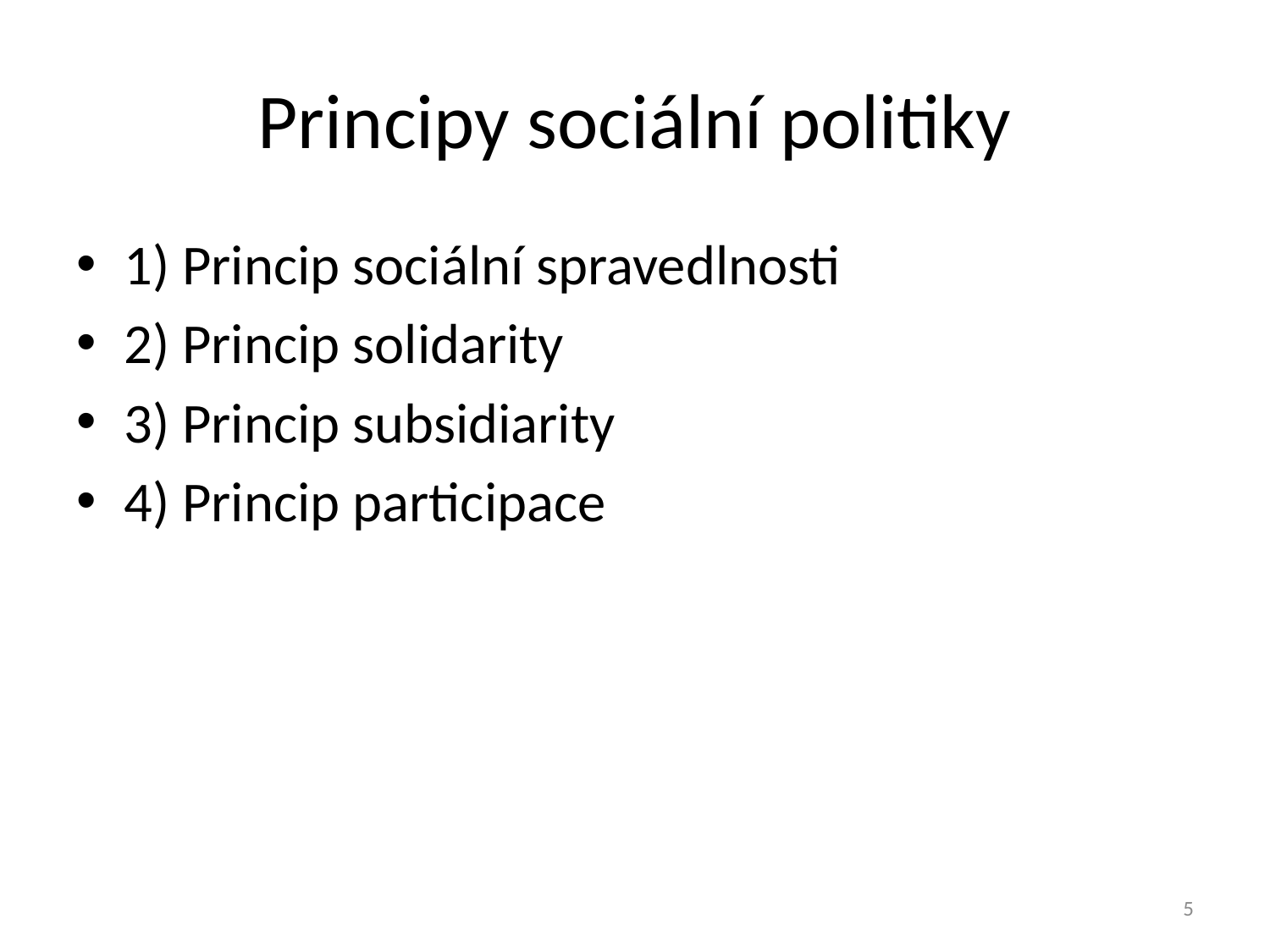

# Principy sociální politiky
1) Princip sociální spravedlnosti
2) Princip solidarity
3) Princip subsidiarity
4) Princip participace
5